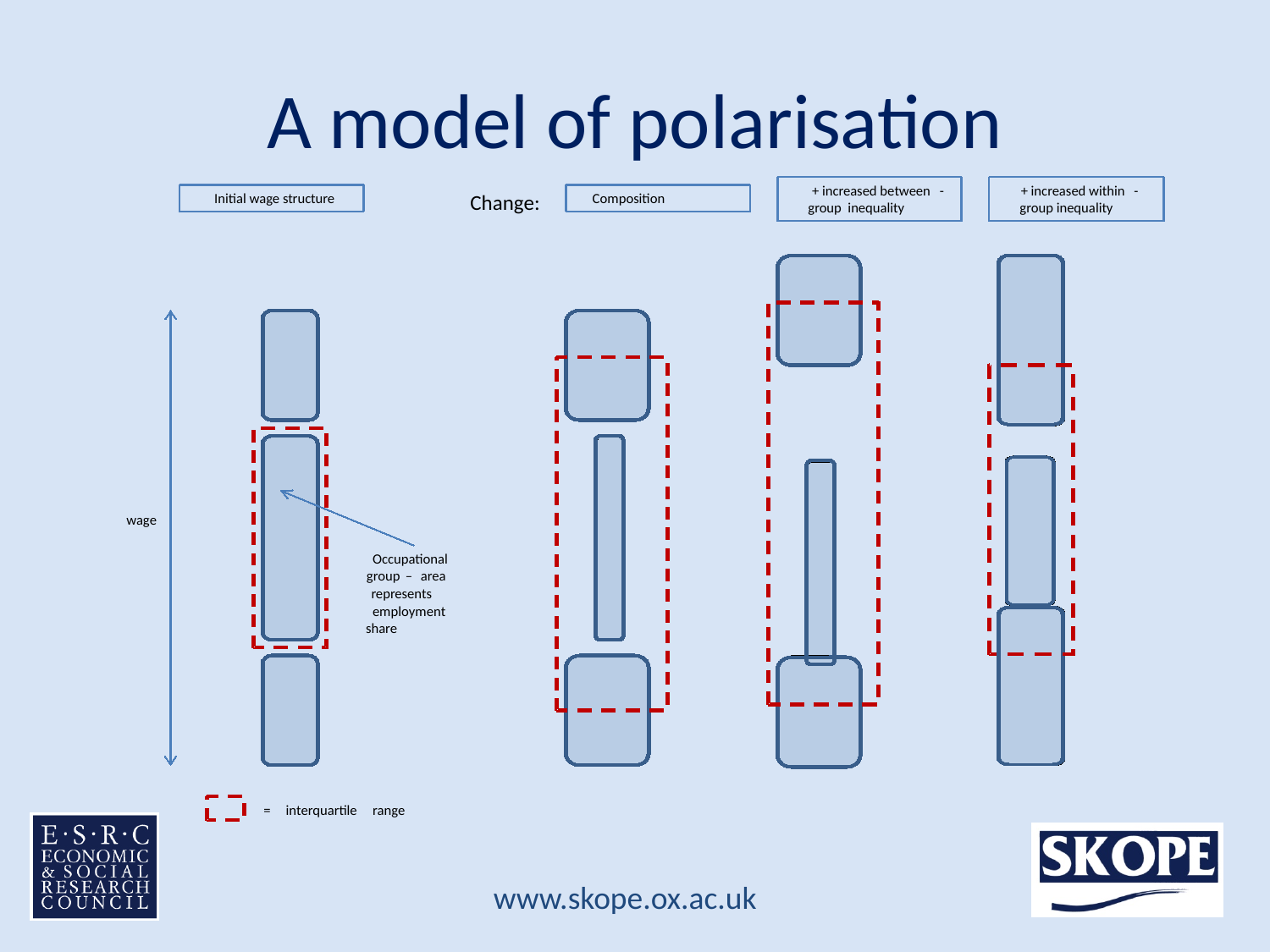

# A model of polarisation

+ increased between
-
+ increased within
-

Initial wage structure
Change:
Composition
group  inequality
group inequality

wage
Occupational
group
–
area
represents
employment

share

=
interquartile
range